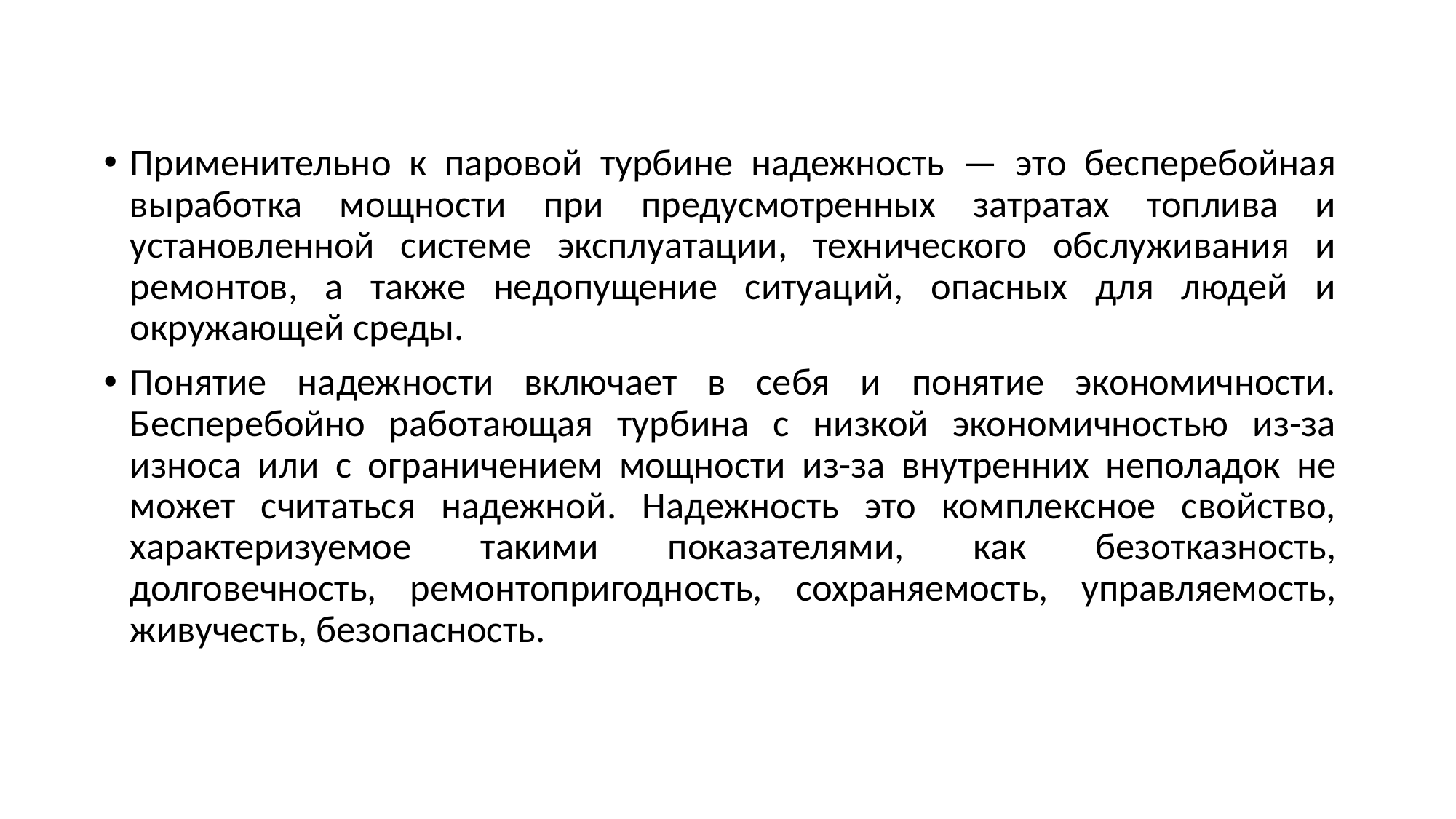

Применительно к паровой турбине надежность — это бесперебойная выработка мощности при предусмотренных затратах топлива и установленной системе эксплуатации, технического обслуживания и ремонтов, а также недопущение ситуаций, опасных для людей и окружающей среды.
Понятие надежности включает в себя и понятие экономичности. Бесперебойно работающая турбина с низкой экономичностью из-за износа или с ограничением мощности из-за внутренних неполадок не может считаться надежной. Надежность это комплексное свойство, характеризуемое такими показателями, как безотказность, долговечность, ремонтопригодность, сохраняемость, управляемость, живучесть, безопасность.